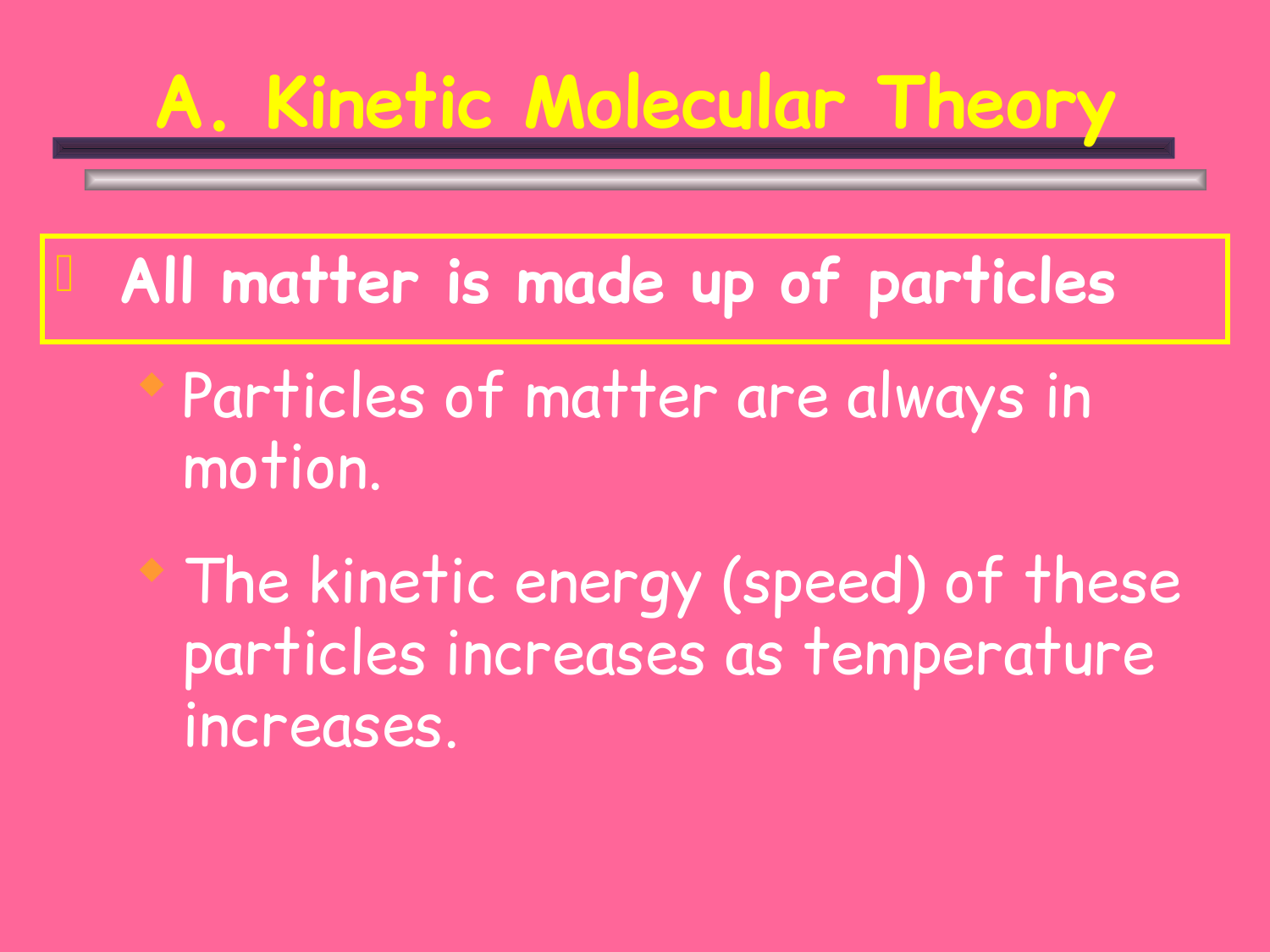

# A. Kinetic Molecular Theory
All matter is made up of particles
Particles of matter are always in motion.
The kinetic energy (speed) of these particles increases as temperature increases.

C. Johannesson